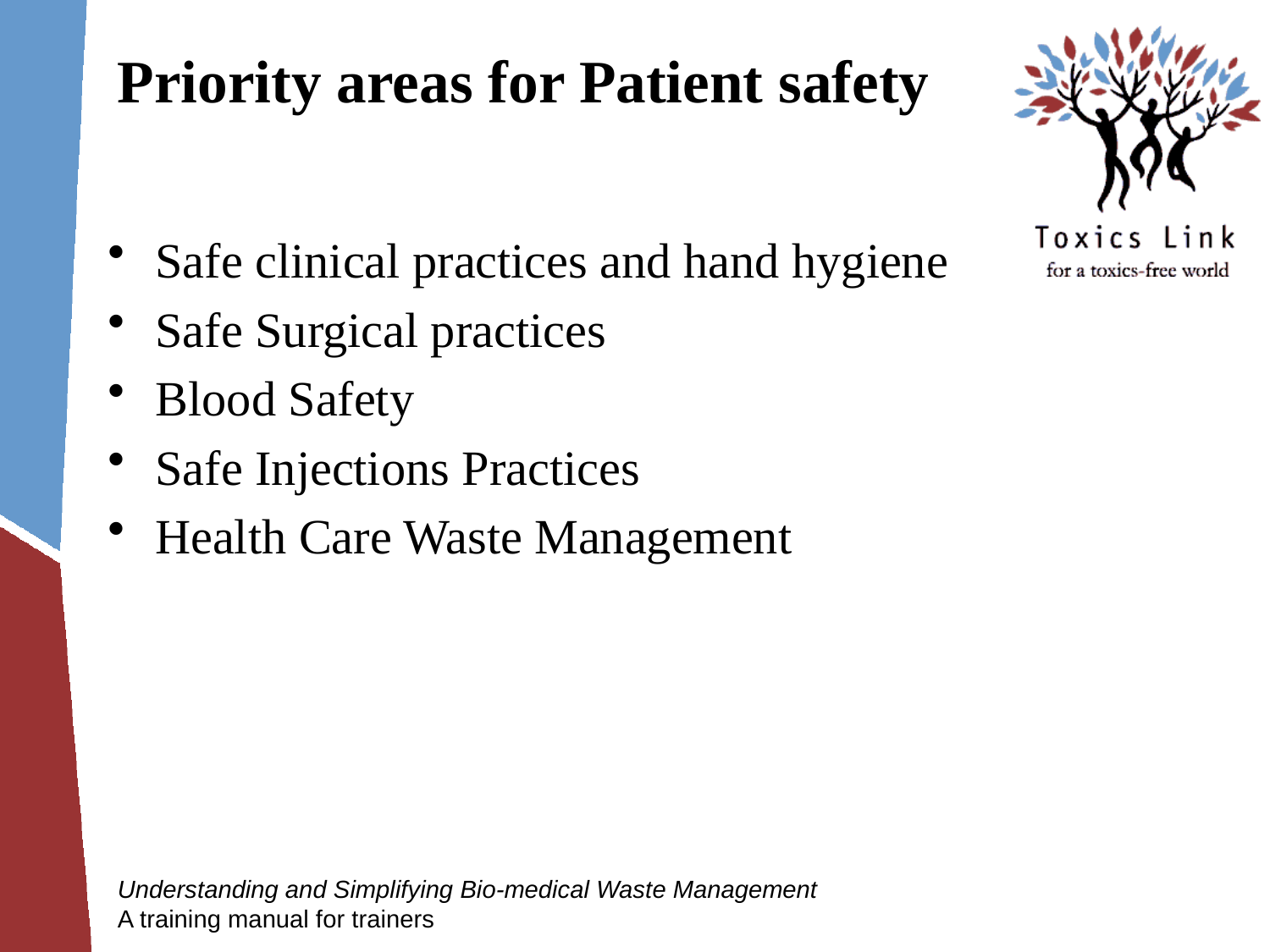

# Priority areas for Patient safety
Safe clinical practices and hand hygiene
Safe Surgical practices
Blood Safety
Safe Injections Practices
Health Care Waste Management
Understanding and Simplifying Bio-medical Waste Management
A training manual for trainers